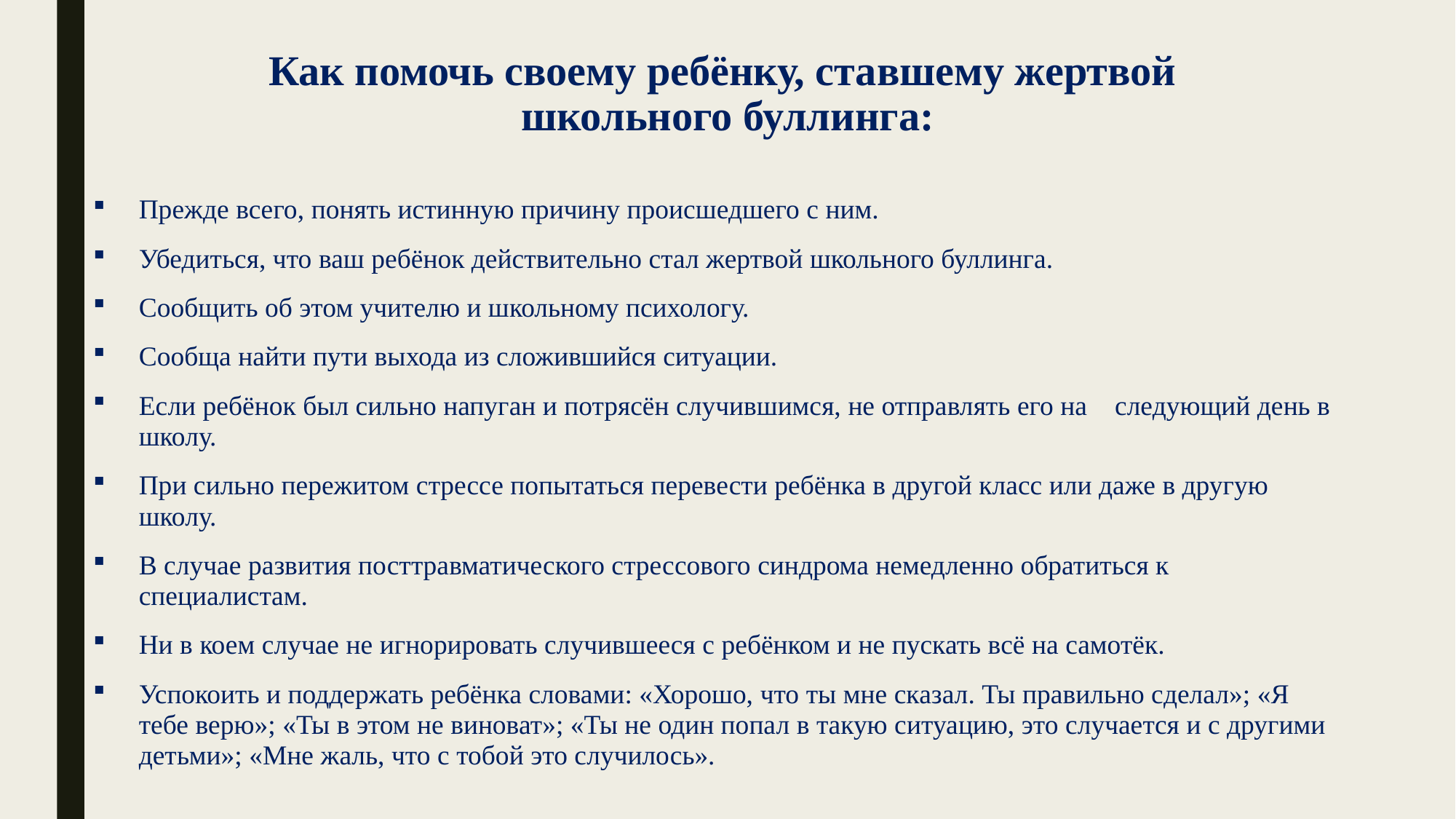

# Как помочь своему ребёнку, ставшему жертвой школьного буллинга:
Прежде всего, понять истинную причину происшедшего с ним.
Убедиться, что ваш ребёнок действительно стал жертвой школьного буллинга.
Сообщить об этом учителю и школьному психологу.
Сообща найти пути выхода из сложившийся ситуации.
Если ребёнок был сильно напуган и потрясён случившимся, не отправлять его на    следующий день в школу.
При сильно пережитом стрессе попытаться перевести ребёнка в другой класс или даже в другую школу.
В случае развития посттравматического стрессового синдрома немедленно обратиться к специалистам.
Ни в коем случае не игнорировать случившееся с ребёнком и не пускать всё на самотёк.
Успокоить и поддержать ребёнка словами: «Хорошо, что ты мне сказал. Ты правильно сделал»; «Я тебе верю»; «Ты в этом не виноват»; «Ты не один попал в такую ситуацию, это случается и с другими детьми»; «Мне жаль, что с тобой это случилось».